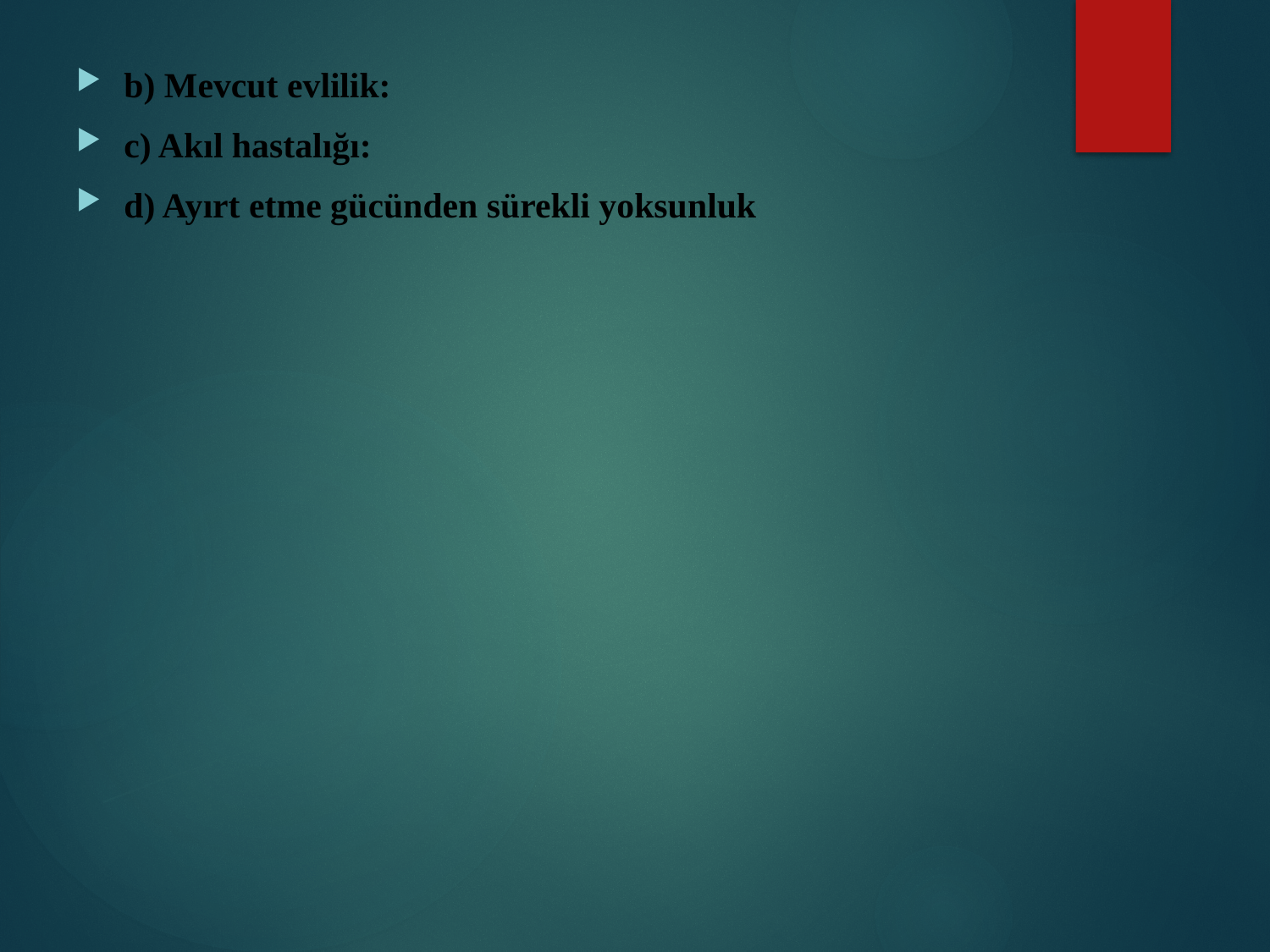

b) Mevcut evlilik:
c) Akıl hastalığı:
d) Ayırt etme gücünden sürekli yoksunluk